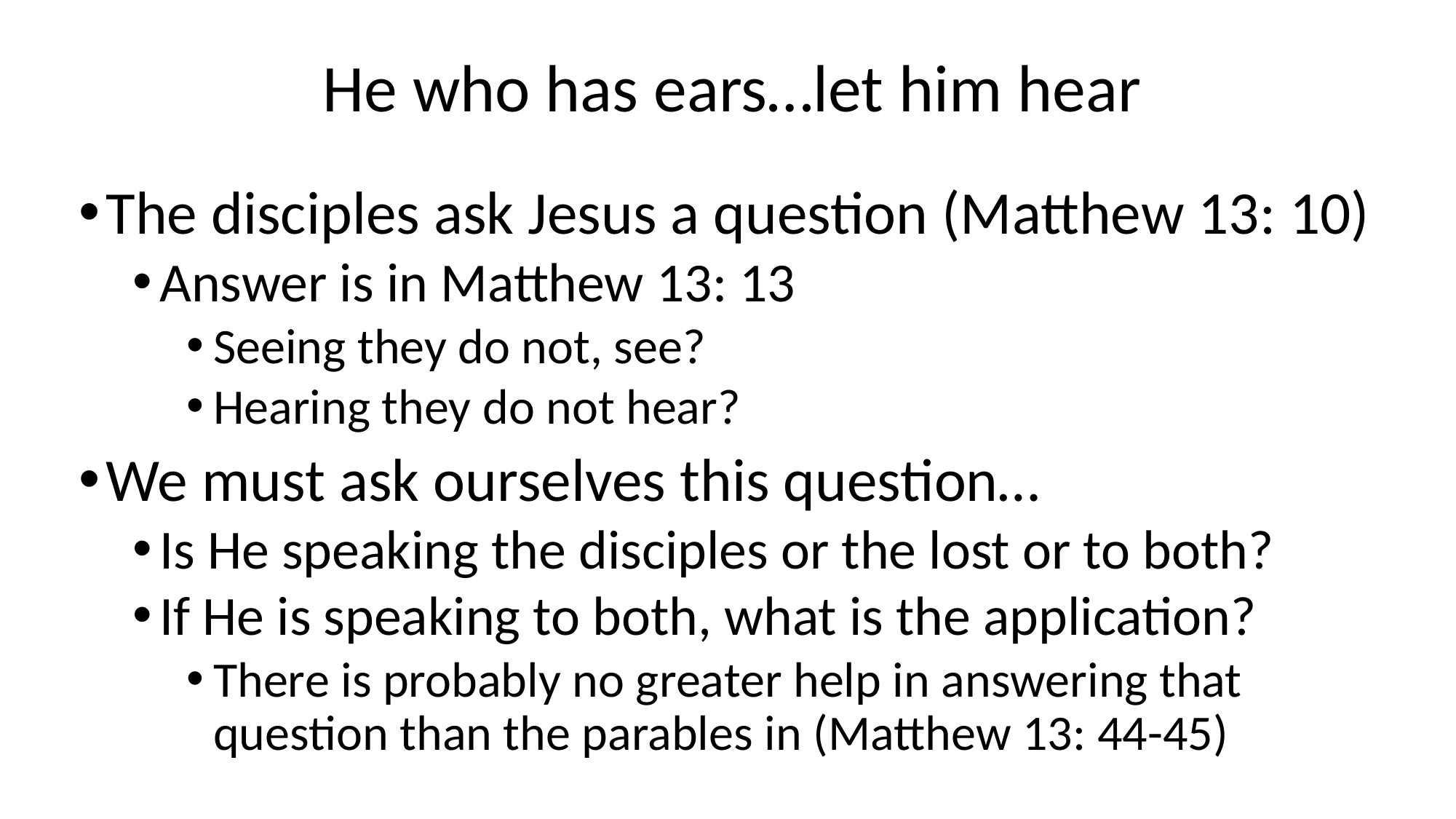

# He who has ears…let him hear
The disciples ask Jesus a question (Matthew 13: 10)
Answer is in Matthew 13: 13
Seeing they do not, see?
Hearing they do not hear?
We must ask ourselves this question…
Is He speaking the disciples or the lost or to both?
If He is speaking to both, what is the application?
There is probably no greater help in answering that question than the parables in (Matthew 13: 44-45)